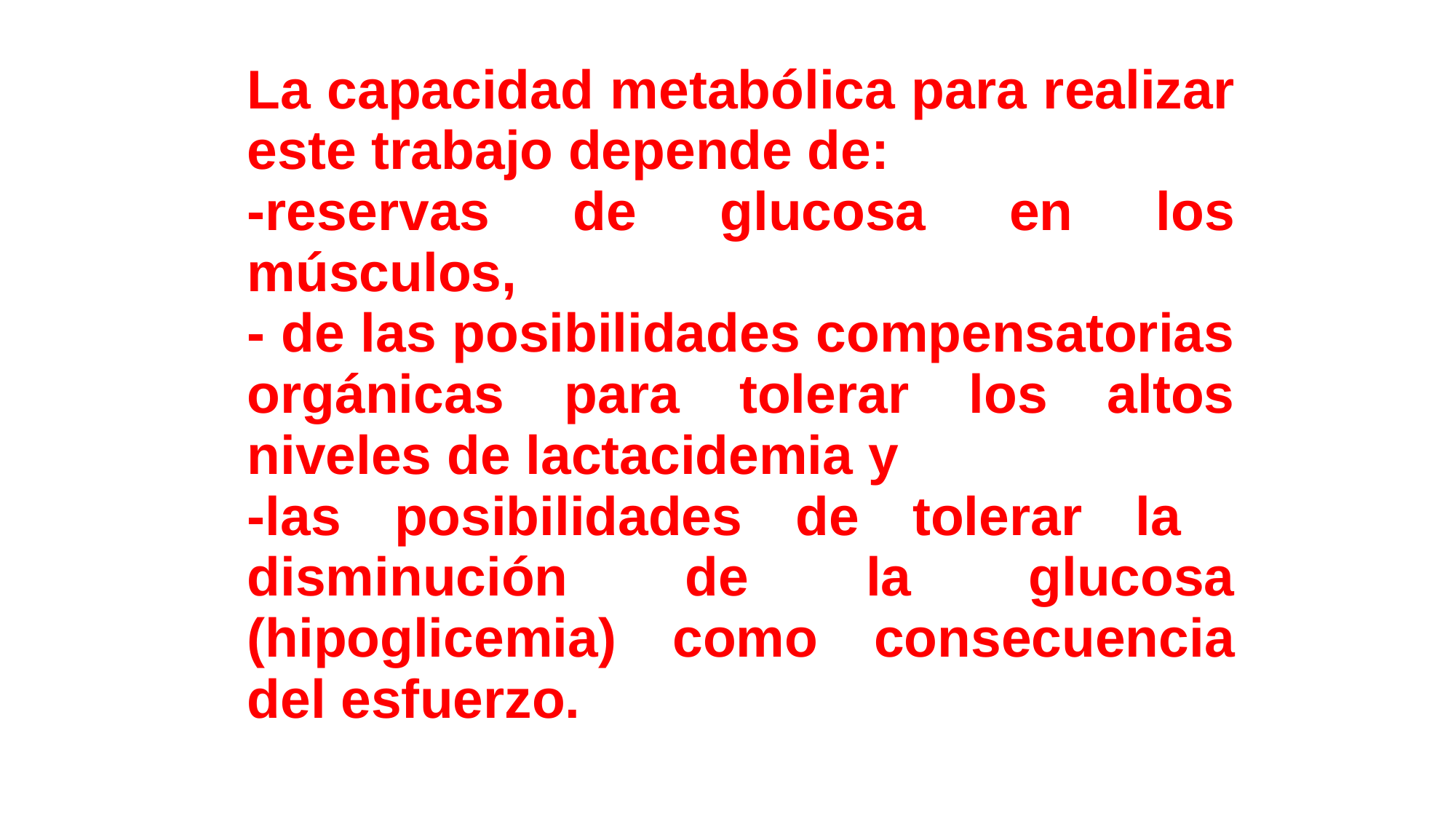

La capacidad metabólica para realizar este trabajo depende de:
-reservas de glucosa en los músculos,
- de las posibilidades compensatorias orgánicas para tolerar los altos niveles de lactacidemia y
-las posibilidades de tolerar la  disminución de la glucosa (hipoglicemia) como consecuencia del esfuerzo.